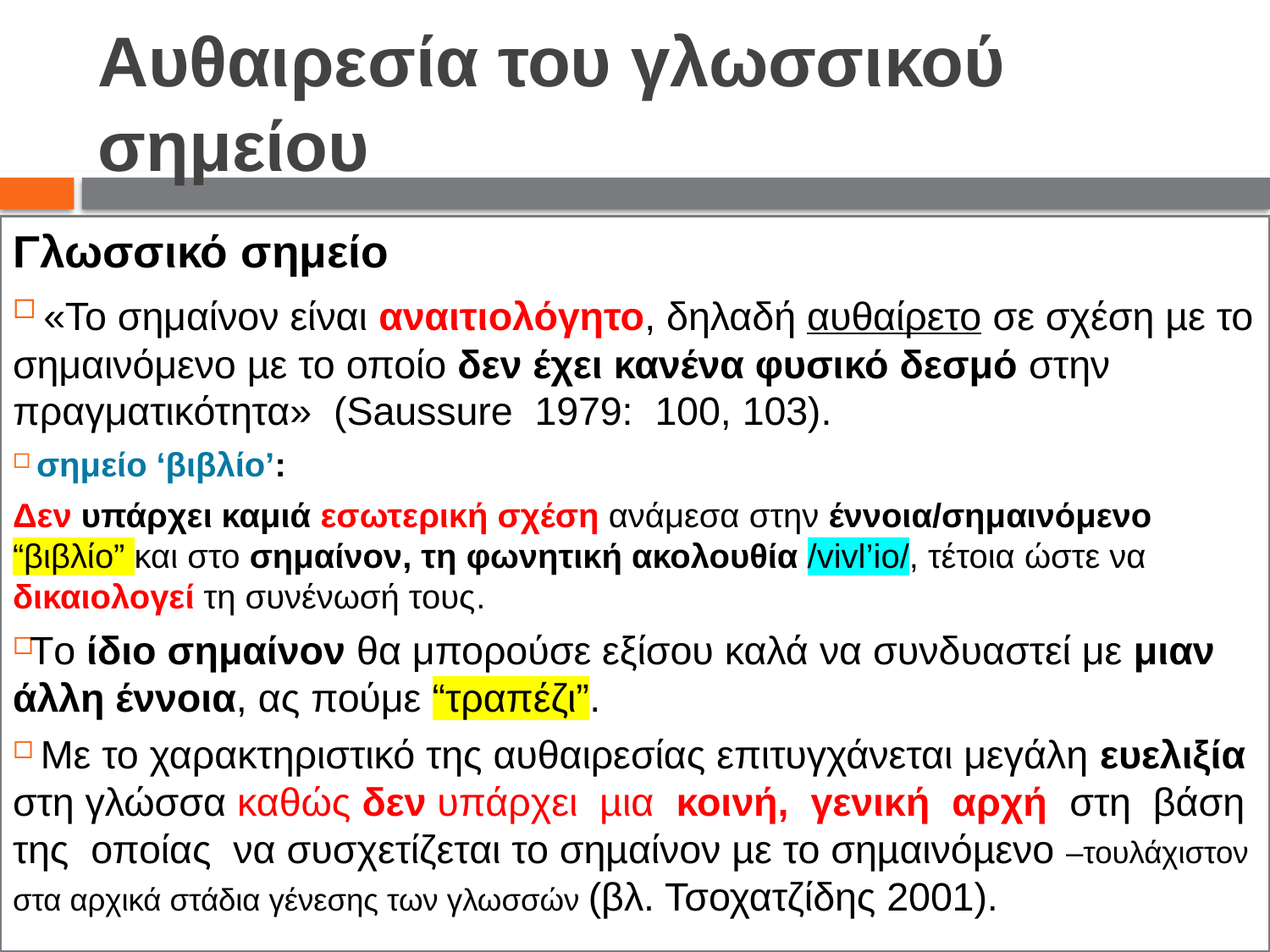

# Αυθαιρεσία του γλωσσικού σημείου
Γλωσσικό σημείο
 «Το σημαίνον είναι αναιτιολόγητο, δηλαδή αυθαίρετο σε σχέση µε το σημαινόμενο µε το οποίο δεν έχει κανένα φυσικό δεσμό στην πραγματικότητα»  (Saussure  1979:  100, 103).
 σημείο ‘βιβλίο’:
Δεν υπάρχει καμιά εσωτερική σχέση ανάμεσα στην έννοια/σημαινόμενο “βιβλίο” και στο σημαίνον, τη φωνητική ακολουθία /vivl’io/, τέτοια ώστε να δικαιολογεί τη συνένωσή τους.
Tο ίδιο σημαίνον θα μπορούσε εξίσου καλά να συνδυαστεί με μιαν άλλη έννοια, ας πούμε “τραπέζι”.
 Με το χαρακτηριστικό της αυθαιρεσίας επιτυγχάνεται μεγάλη ευελιξία στη γλώσσα καθώς δεν υπάρχει  µια  κοινή,  γενική  αρχή  στη  βάση  της  οποίας  να συσχετίζεται το σηµαίνον µε το σηµαινόµενο –τουλάχιστον στα αρχικά στάδια γένεσης των γλωσσών (βλ. Τσοχατζίδης 2001).